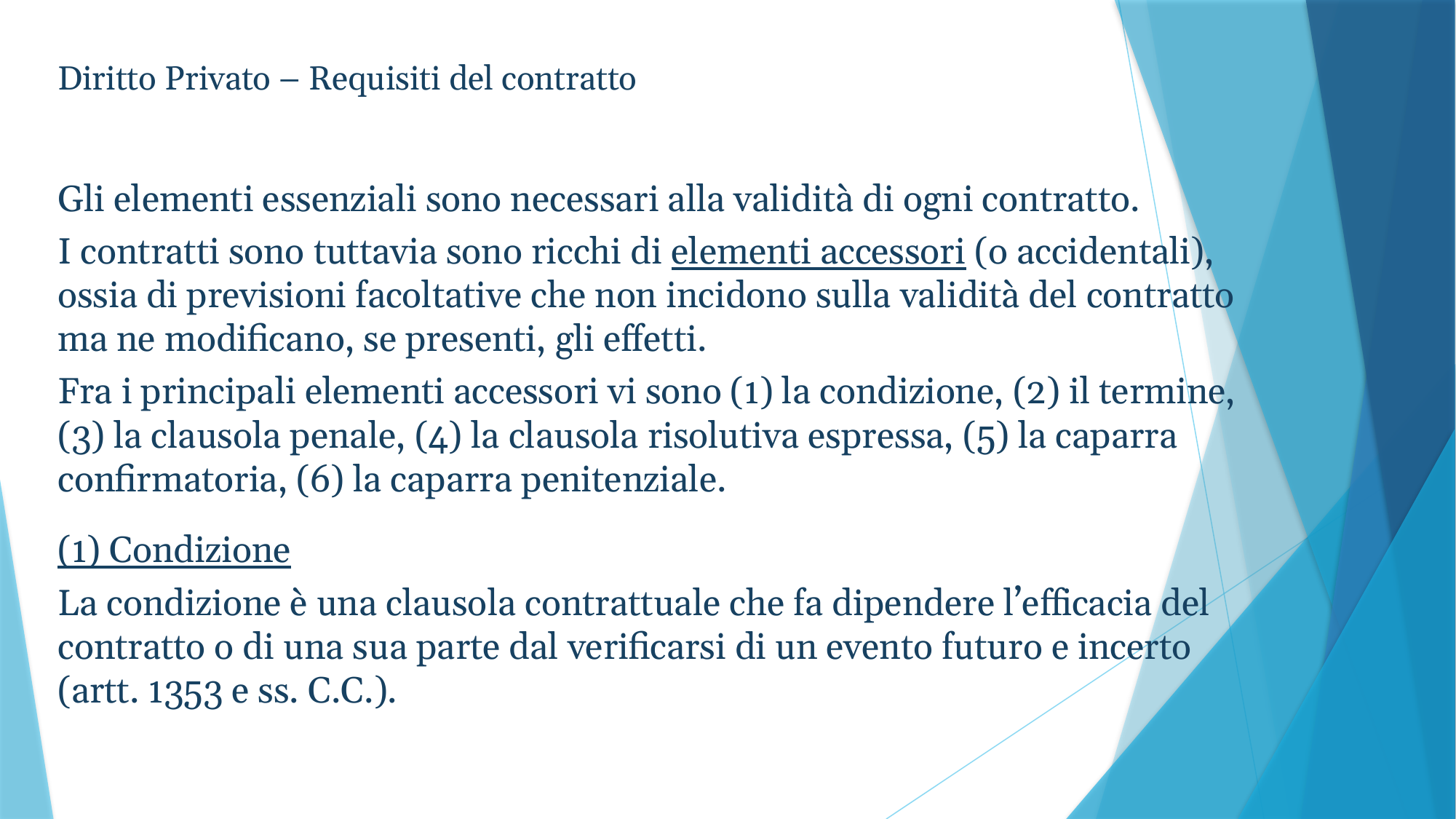

Diritto Privato – Requisiti del contratto
Gli elementi essenziali sono necessari alla validità di ogni contratto.
I contratti sono tuttavia sono ricchi di elementi accessori (o accidentali), ossia di previsioni facoltative che non incidono sulla validità del contratto ma ne modificano, se presenti, gli effetti.
Fra i principali elementi accessori vi sono (1) la condizione, (2) il termine, (3) la clausola penale, (4) la clausola risolutiva espressa, (5) la caparra confirmatoria, (6) la caparra penitenziale.
(1) Condizione
La condizione è una clausola contrattuale che fa dipendere l’efficacia del contratto o di una sua parte dal verificarsi di un evento futuro e incerto (artt. 1353 e ss. C.C.).